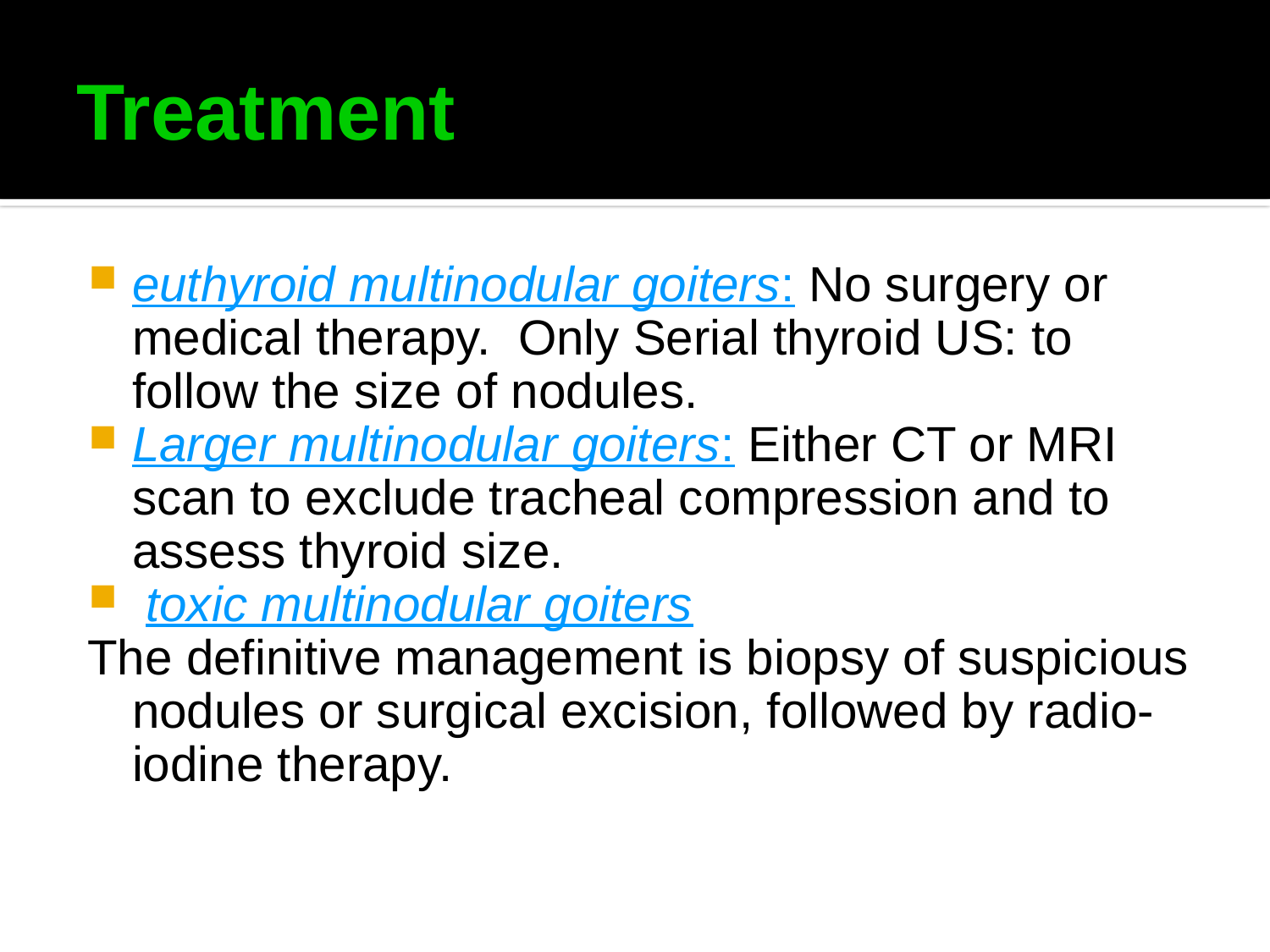

# Treatment
euthyroid multinodular goiters: No surgery or medical therapy.  Only Serial thyroid US: to follow the size of nodules.
Larger multinodular goiters: Either CT or MRI scan to exclude tracheal compression and to assess thyroid size.
 toxic multinodular goiters
The definitive management is biopsy of suspicious nodules or surgical excision, followed by radio-iodine therapy.